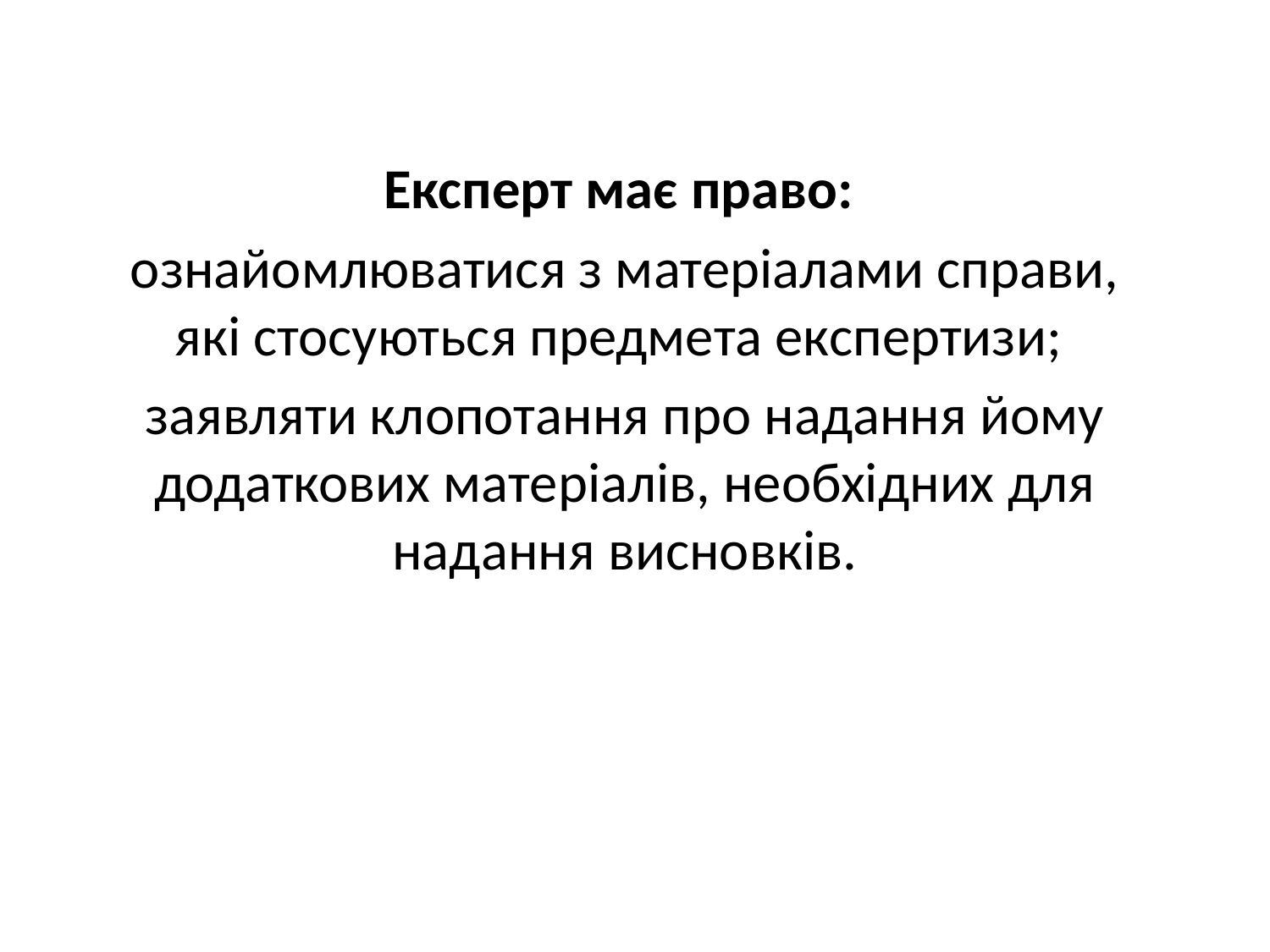

Експерт має право:
ознайомлюватися з матеріалами справи, які стосуються предмета експертизи;
заявляти клопотання про надання йому додаткових матеріалів, необхідних для надання висновків.